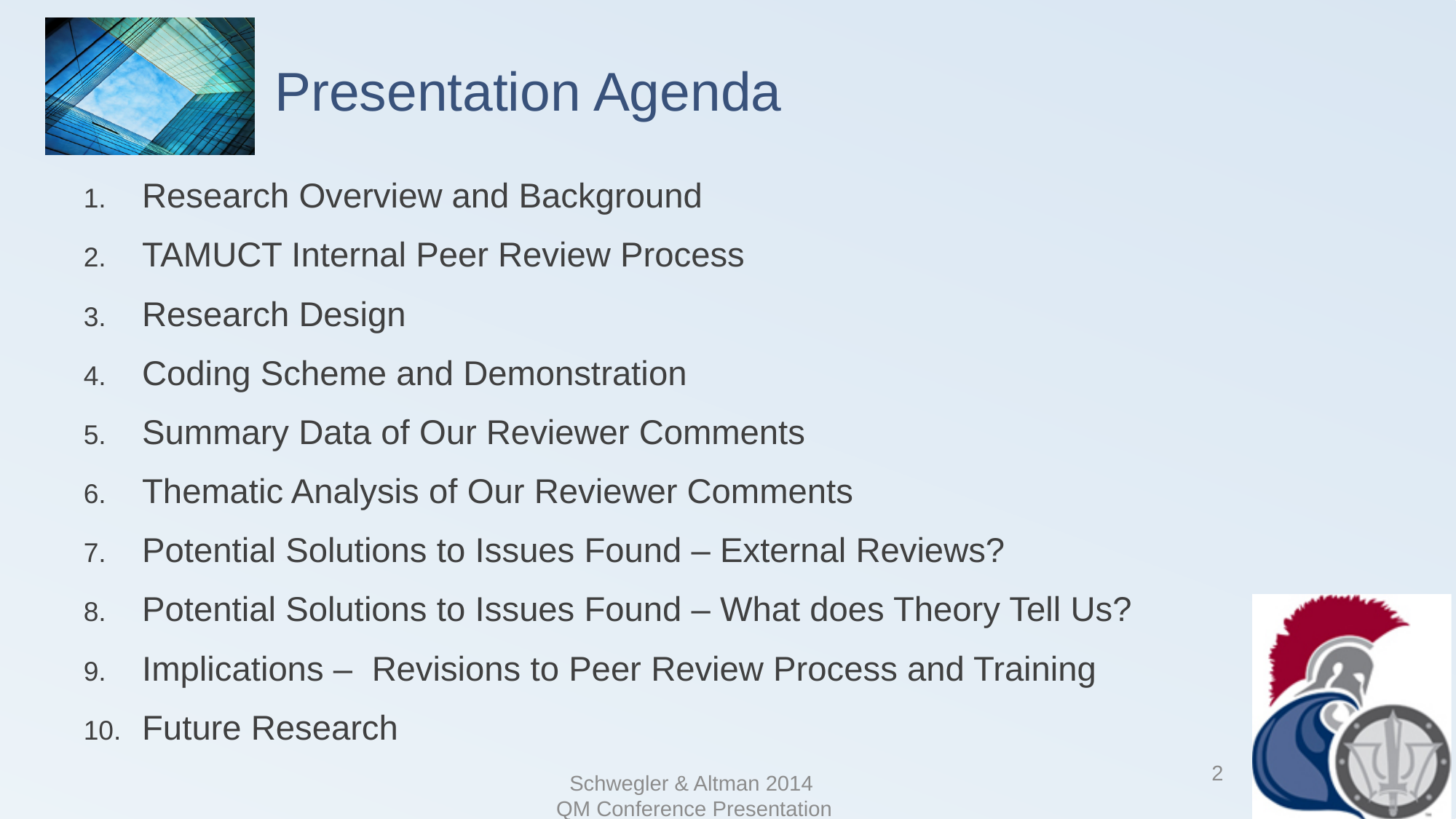

# Presentation Agenda
Research Overview and Background
TAMUCT Internal Peer Review Process
Research Design
Coding Scheme and Demonstration
Summary Data of Our Reviewer Comments
Thematic Analysis of Our Reviewer Comments
Potential Solutions to Issues Found – External Reviews?
Potential Solutions to Issues Found – What does Theory Tell Us?
Implications –  Revisions to Peer Review Process and Training
Future Research
2
Schwegler & Altman 2014
QM Conference Presentation